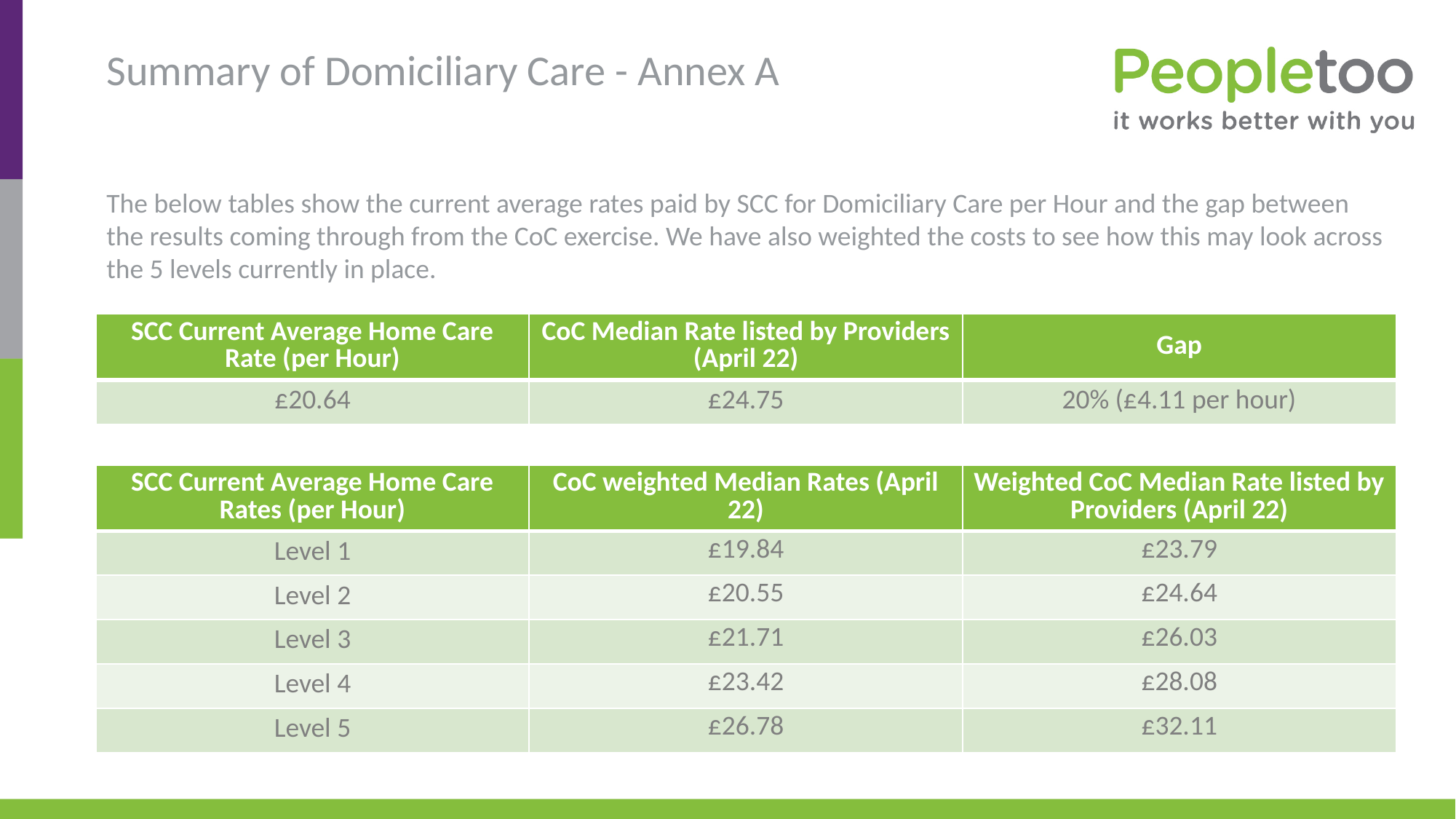

# Summary of Domiciliary Care - Annex A
The below tables show the current average rates paid by SCC for Domiciliary Care per Hour and the gap between the results coming through from the CoC exercise. We have also weighted the costs to see how this may look across the 5 levels currently in place.
| SCC Current Average Home Care Rate (per Hour) | CoC Median Rate listed by Providers (April 22) | Gap |
| --- | --- | --- |
| £20.64 | £24.75 | 20% (£4.11 per hour) |
| SCC Current Average Home Care Rates (per Hour) | CoC weighted Median Rates (April 22) | Weighted CoC Median Rate listed by Providers (April 22) |
| --- | --- | --- |
| Level 1 | £19.84 | £23.79 |
| Level 2 | £20.55 | £24.64 |
| Level 3 | £21.71 | £26.03 |
| Level 4 | £23.42 | £28.08 |
| Level 5 | £26.78 | £32.11 |